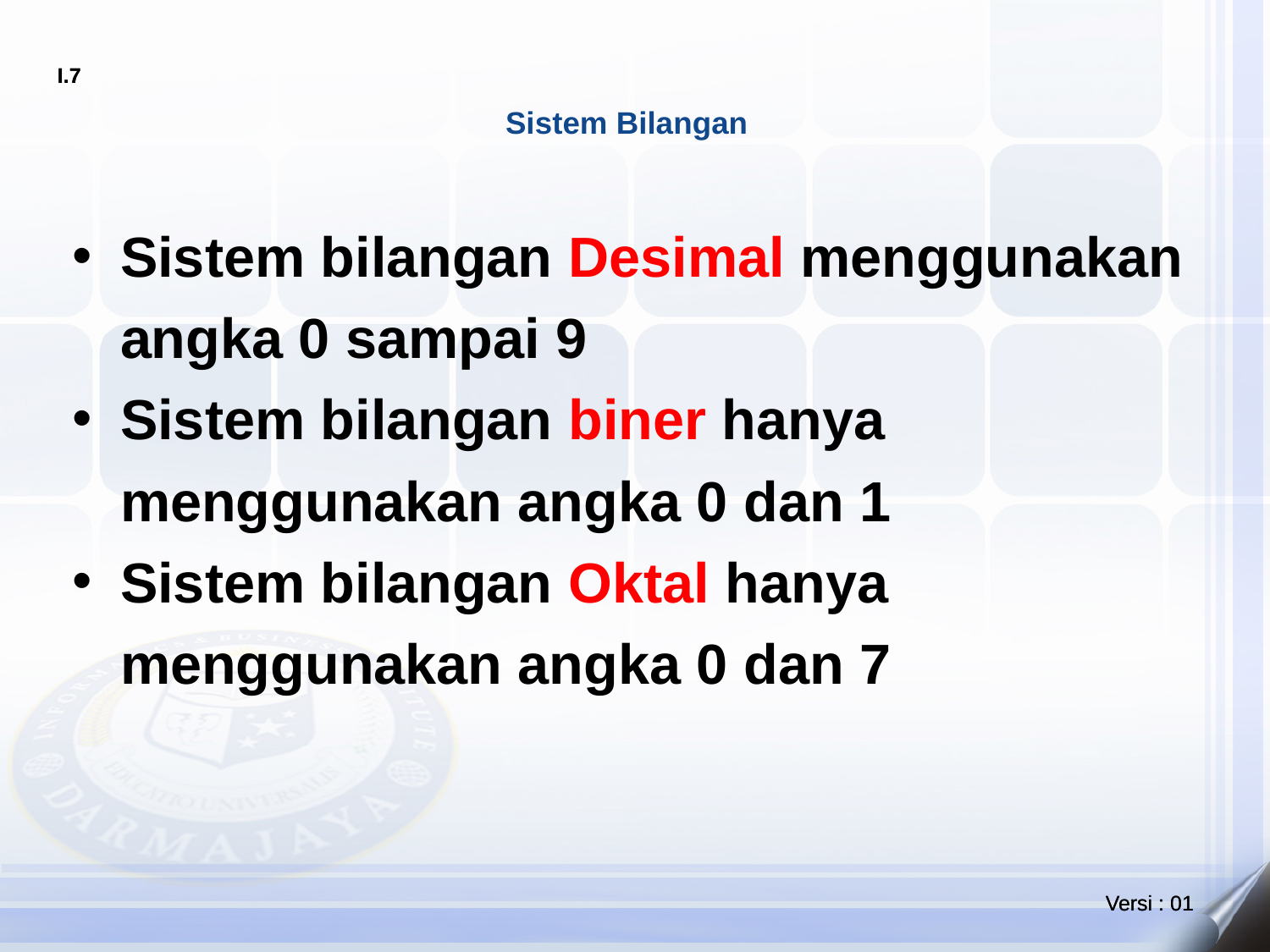

# Sistem Bilangan
Sistem bilangan Desimal menggunakan angka 0 sampai 9
Sistem bilangan biner hanya menggunakan angka 0 dan 1
Sistem bilangan Oktal hanya menggunakan angka 0 dan 7